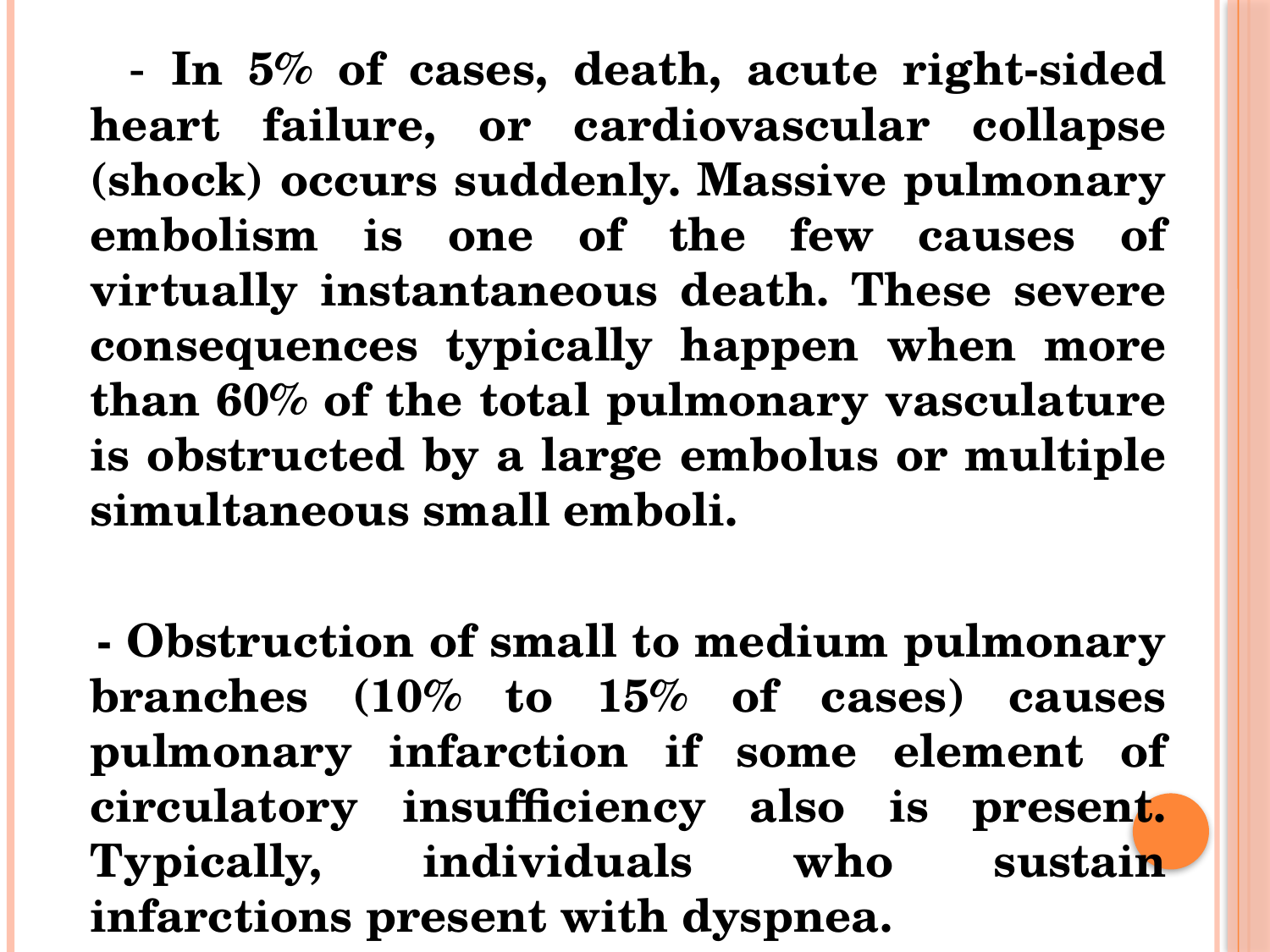

- In 5% of cases, death, acute right-sided heart failure, or cardiovascular collapse (shock) occurs suddenly. Massive pulmonary embolism is one of the few causes of virtually instantaneous death. These severe consequences typically happen when more than 60% of the total pulmonary vasculature is obstructed by a large embolus or multiple simultaneous small emboli.

   - Obstruction of small to medium pulmonary branches (10% to 15% of cases) causes pulmonary infarction if some element of circulatory insufficiency also is present. Typically, individuals who sustain infarctions present with dyspnea.

#